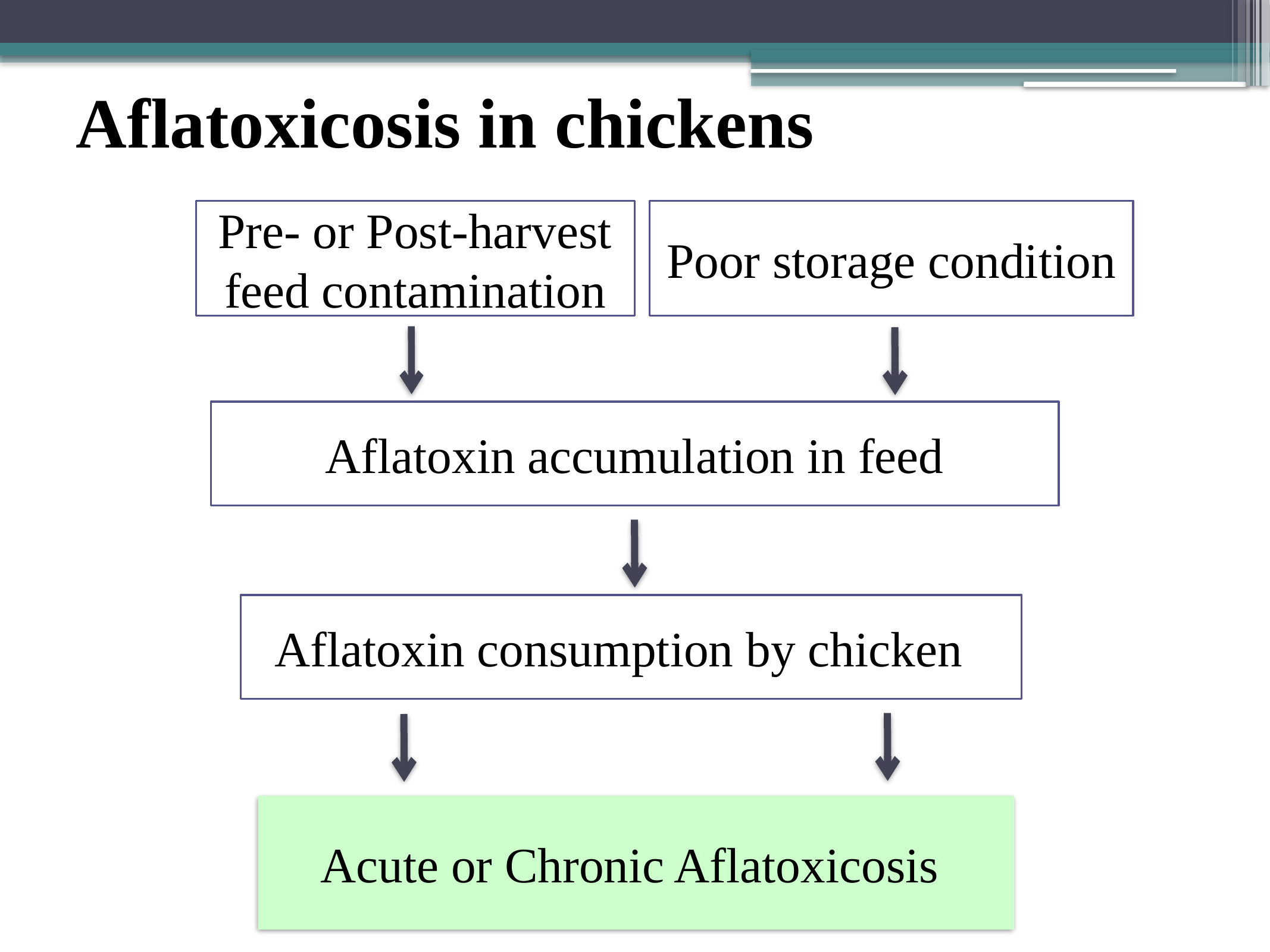

Aflatoxicosis in chickens
Pre- or Post-harvest feed contamination
Poor storage condition
Aflatoxin accumulation in feed
Aflatoxin consumption by chicken
Acute or Chronic Aflatoxicosis